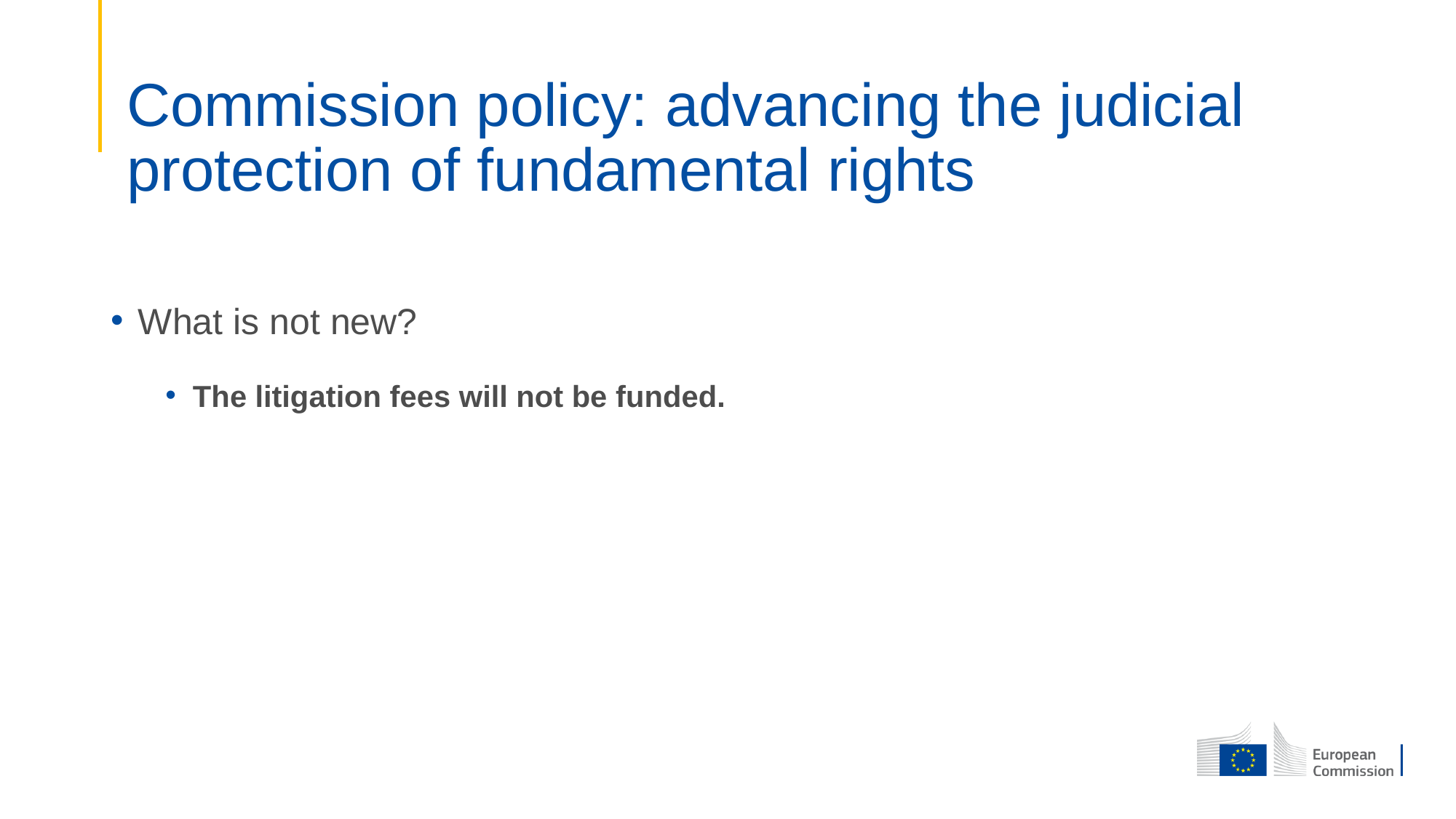

# Commission policy: advancing the judicial  protection of fundamental rights
What is not new?
The litigation fees will not be funded.